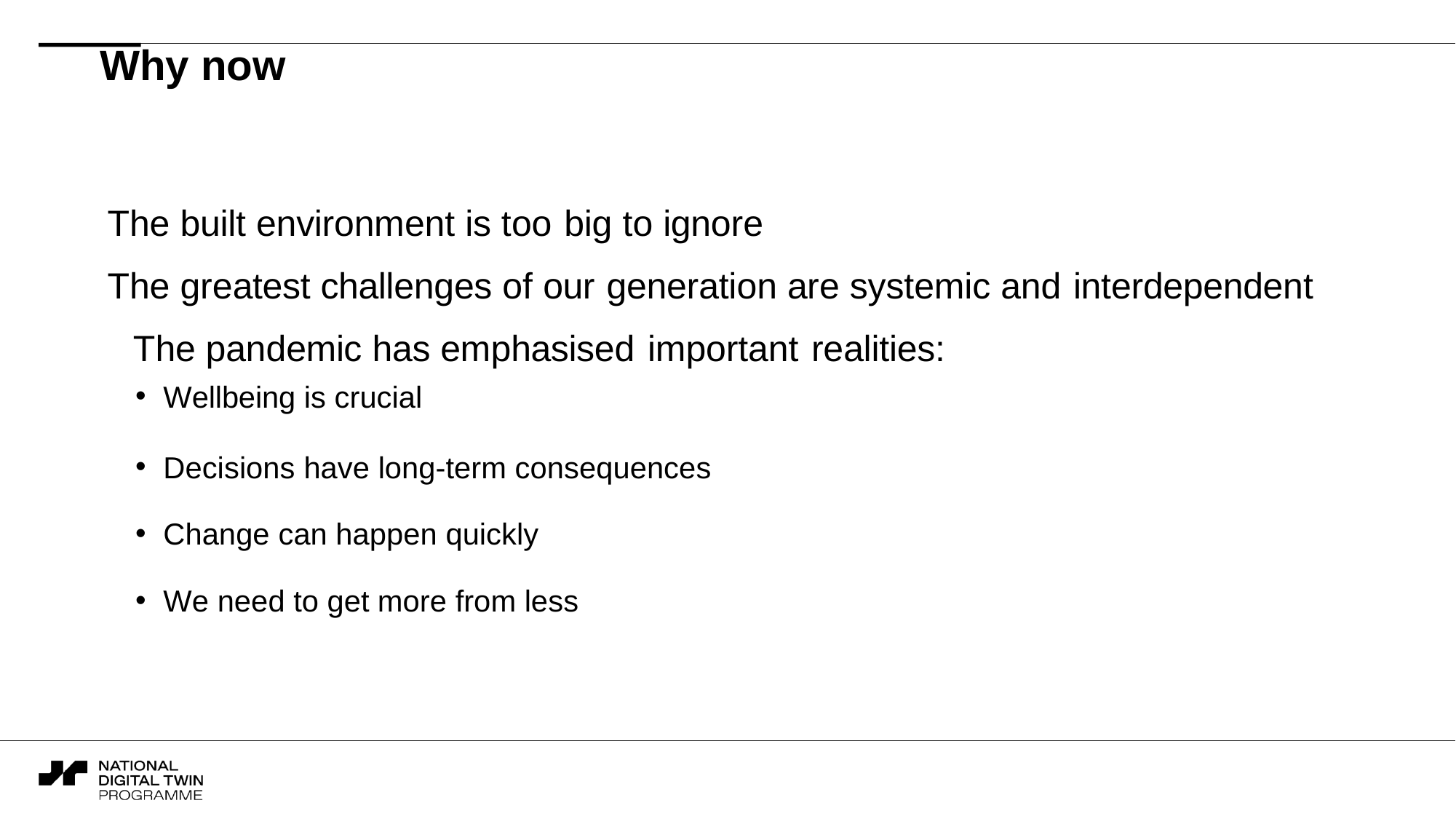

# Why now
The built environment is too big to ignore
The greatest challenges of our generation are systemic and interdependent
The pandemic has emphasised important realities:
Wellbeing is crucial
Decisions have long-term consequences
Change can happen quickly
We need to get more from less